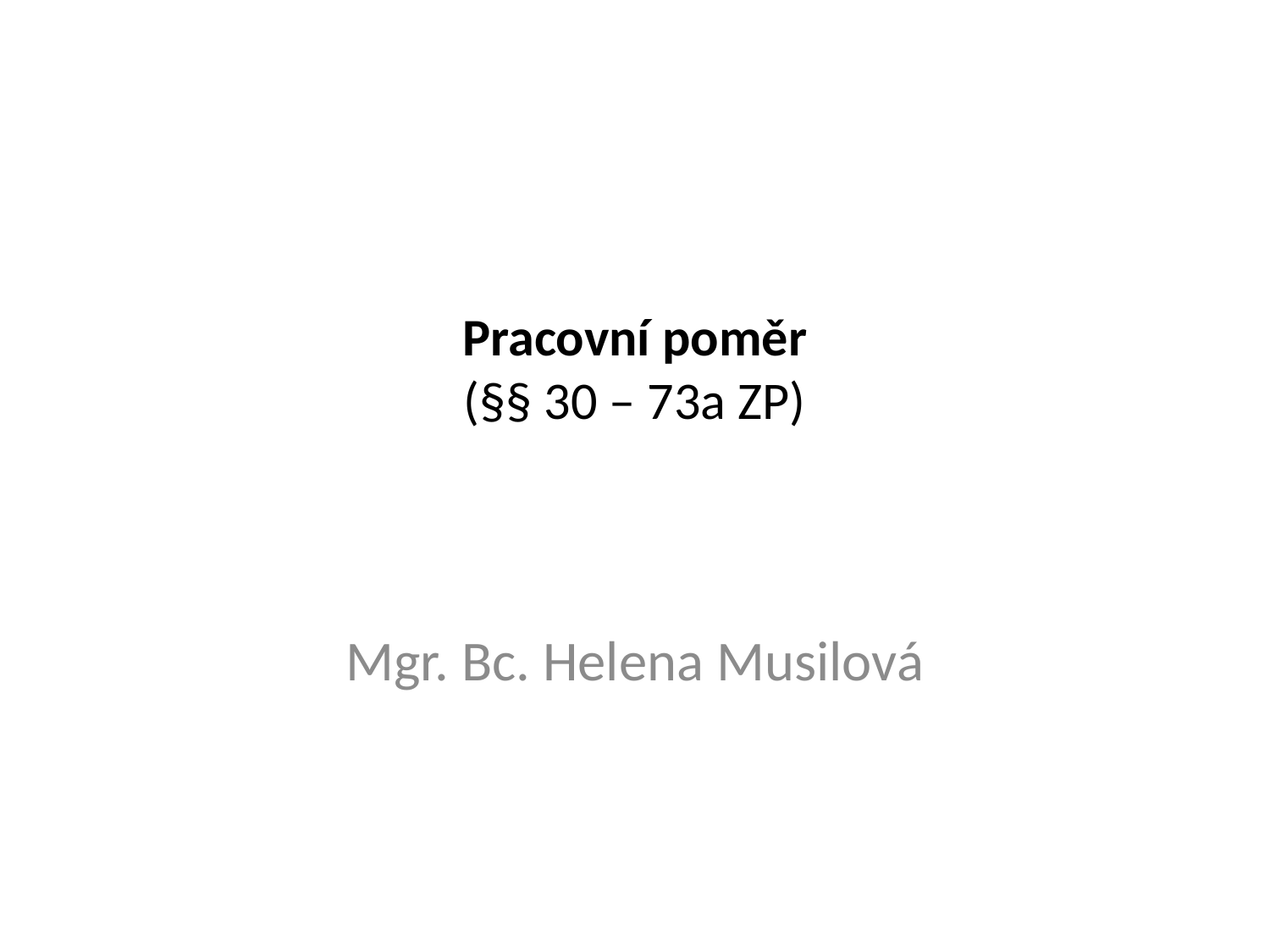

# Pracovní poměr (§§ 30 – 73a ZP)

Mgr. Bc. Helena Musilová